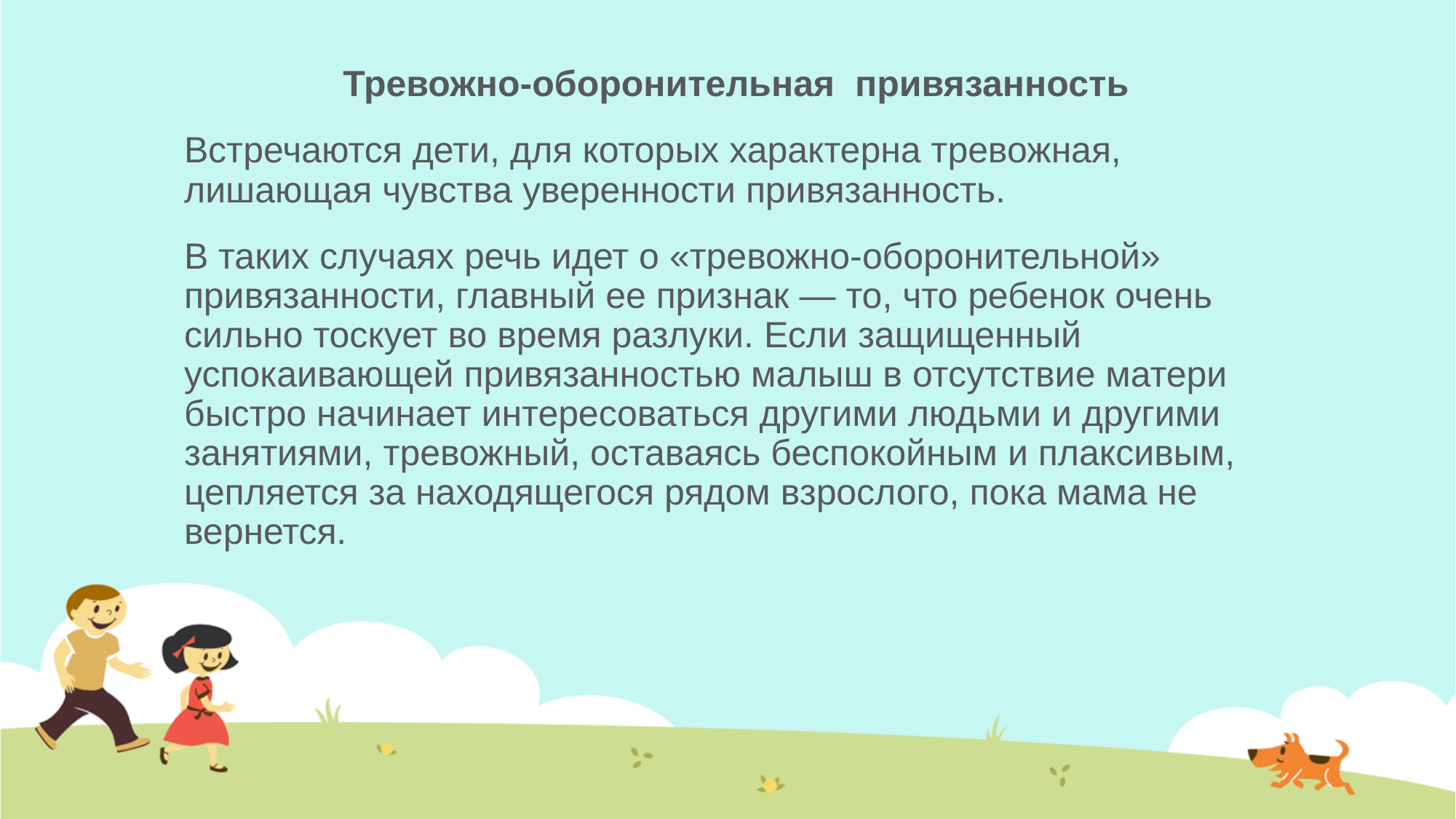

Тревожно-оборонительная  привязанность
Встречаются дети, для которых характерна тревожная, лишающая чувства уверенности привязанность.
В таких случаях речь идет о «тревожно-оборонительной» привязанности, главный ее признак — то, что ребенок очень сильно тоскует во время разлуки. Если защищенный успокаивающей привязанностью малыш в отсутствие матери быстро начинает интересоваться другими людьми и другими занятиями, тревожный, оставаясь беспокойным и плаксивым, цепляется за находящегося рядом взрослого, пока мама не вернется.